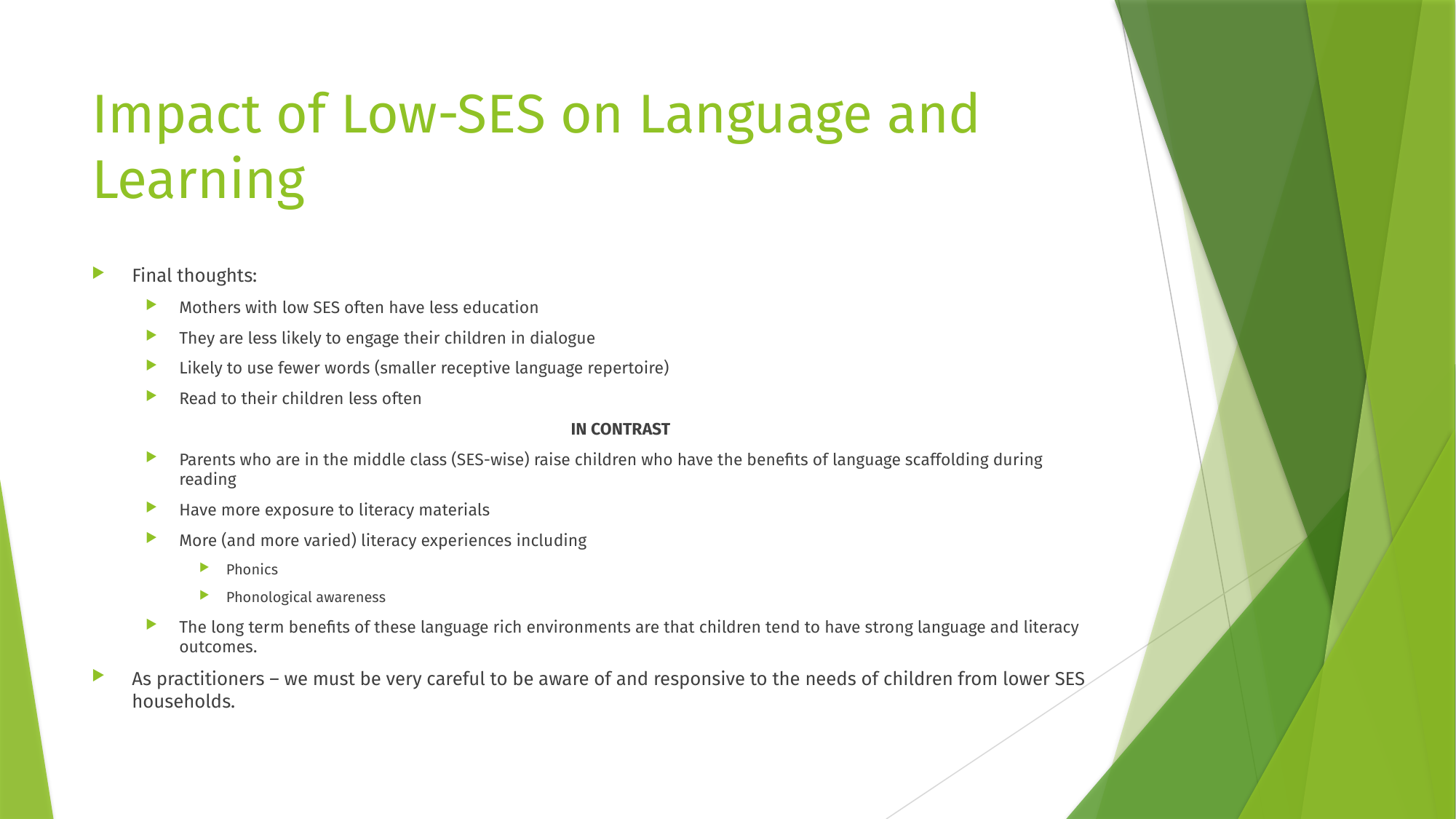

# Impact of Low-SES on Language and Learning
Final thoughts:
Mothers with low SES often have less education
They are less likely to engage their children in dialogue
Likely to use fewer words (smaller receptive language repertoire)
Read to their children less often
IN CONTRAST
Parents who are in the middle class (SES-wise) raise children who have the benefits of language scaffolding during reading
Have more exposure to literacy materials
More (and more varied) literacy experiences including
Phonics
Phonological awareness
The long term benefits of these language rich environments are that children tend to have strong language and literacy outcomes.
As practitioners – we must be very careful to be aware of and responsive to the needs of children from lower SES households.